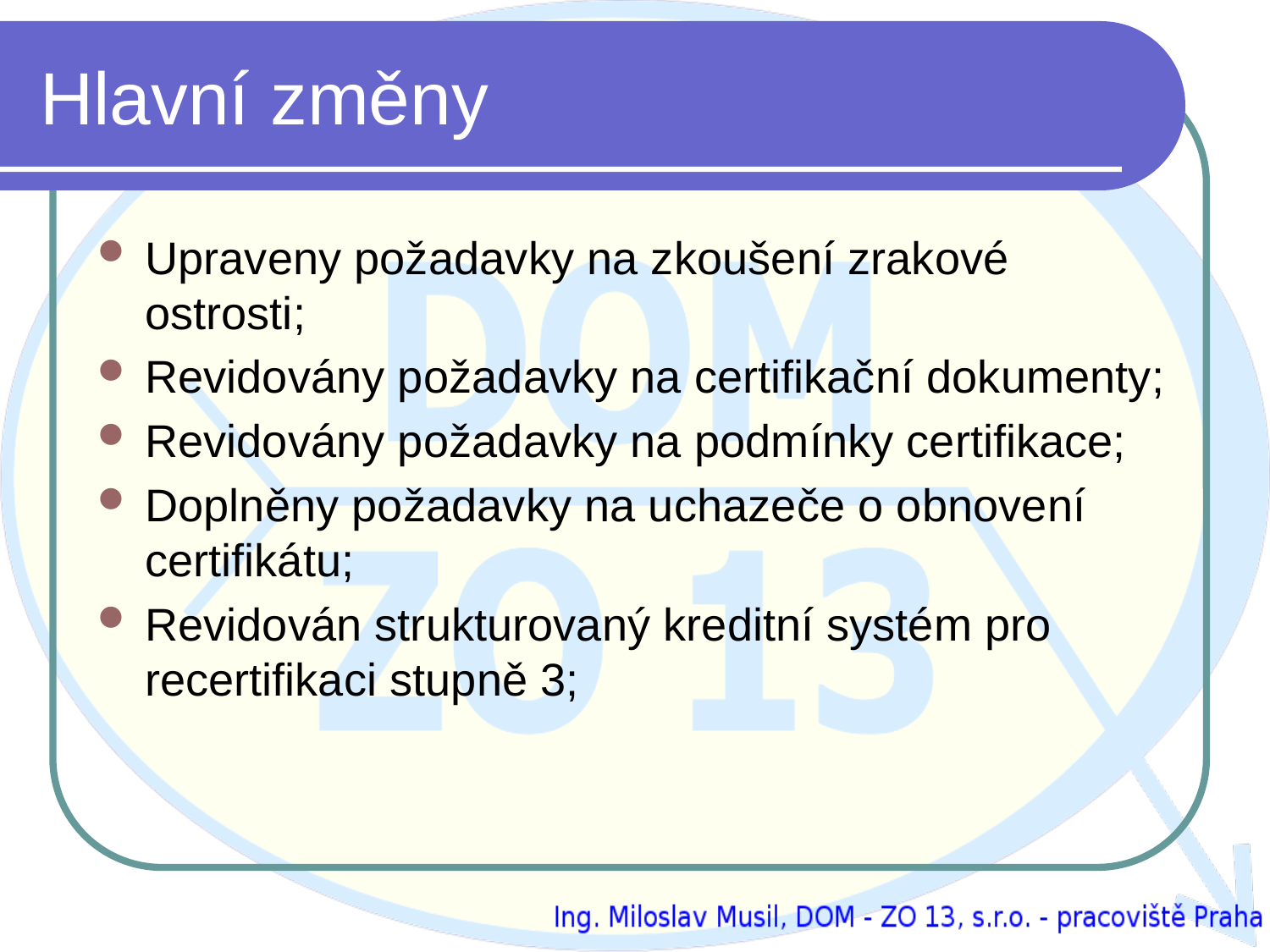

# Hlavní změny
Upraveny požadavky na zkoušení zrakové ostrosti;
Revidovány požadavky na certifikační dokumenty;
Revidovány požadavky na podmínky certifikace;
Doplněny požadavky na uchazeče o obnovení certifikátu;
Revidován strukturovaný kreditní systém pro recertifikaci stupně 3;